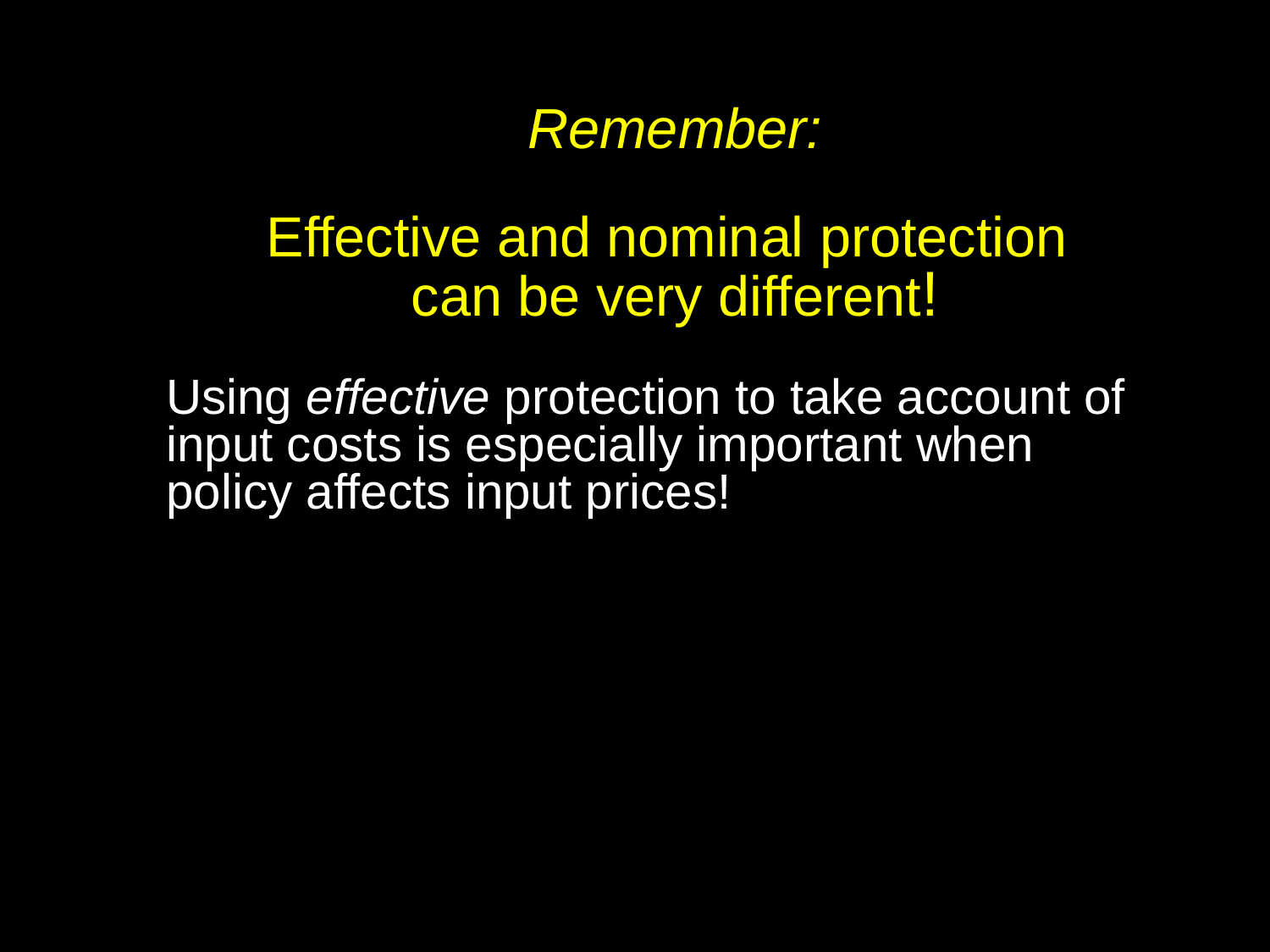

# Remember: Effective and nominal protection can be very different!
	Using effective protection to take account of input costs is especially important when policy affects input prices!